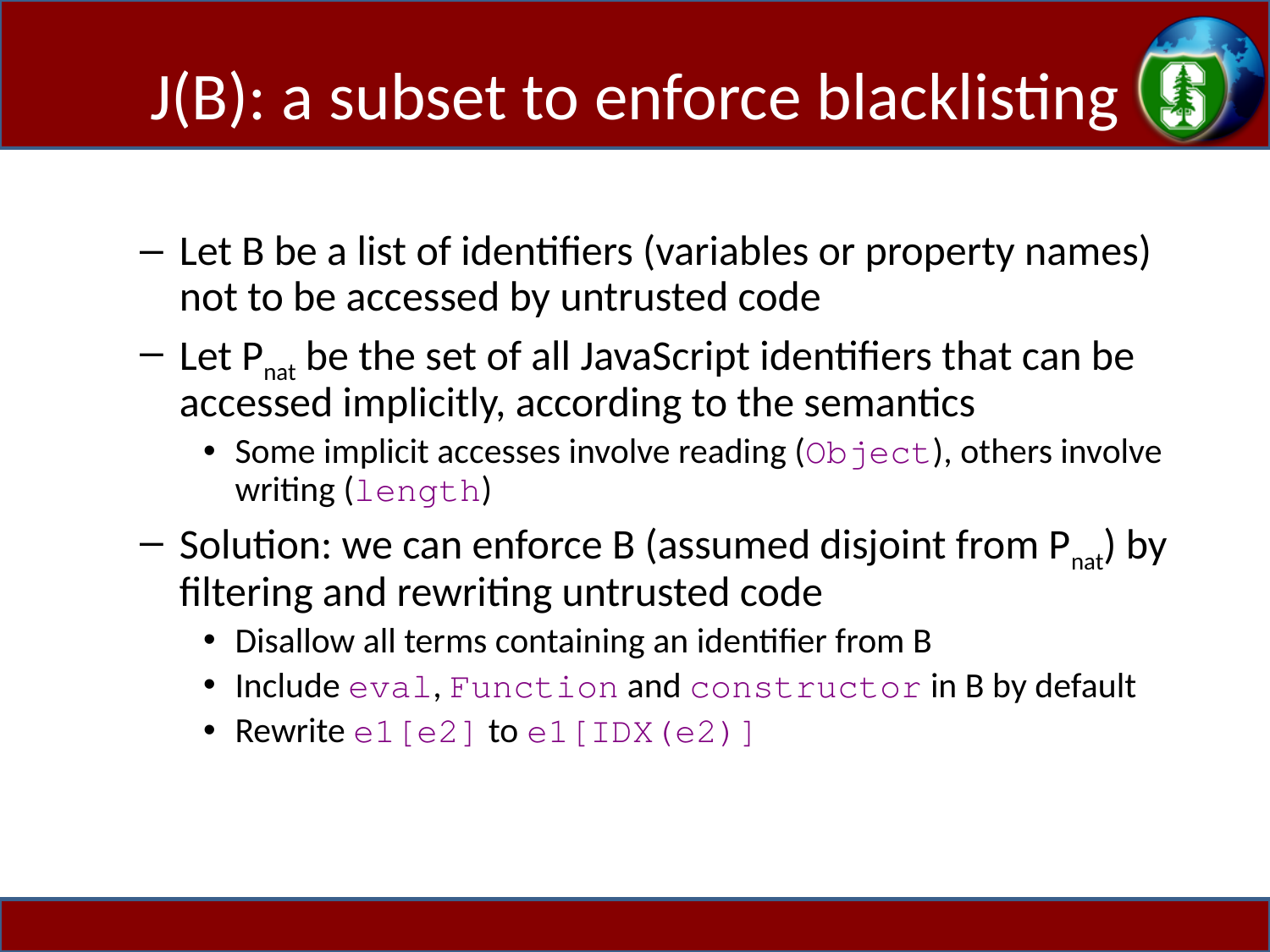

# J(B): a subset to enforce blacklisting
Let B be a list of identifiers (variables or property names) not to be accessed by untrusted code
Let Pnat be the set of all JavaScript identifiers that can be accessed implicitly, according to the semantics
Some implicit accesses involve reading (Object), others involve writing (length)
Solution: we can enforce B (assumed disjoint from Pnat) by filtering and rewriting untrusted code
Disallow all terms containing an identifier from B
Include eval, Function and constructor in B by default
Rewrite e1[e2] to e1[IDX(e2)]